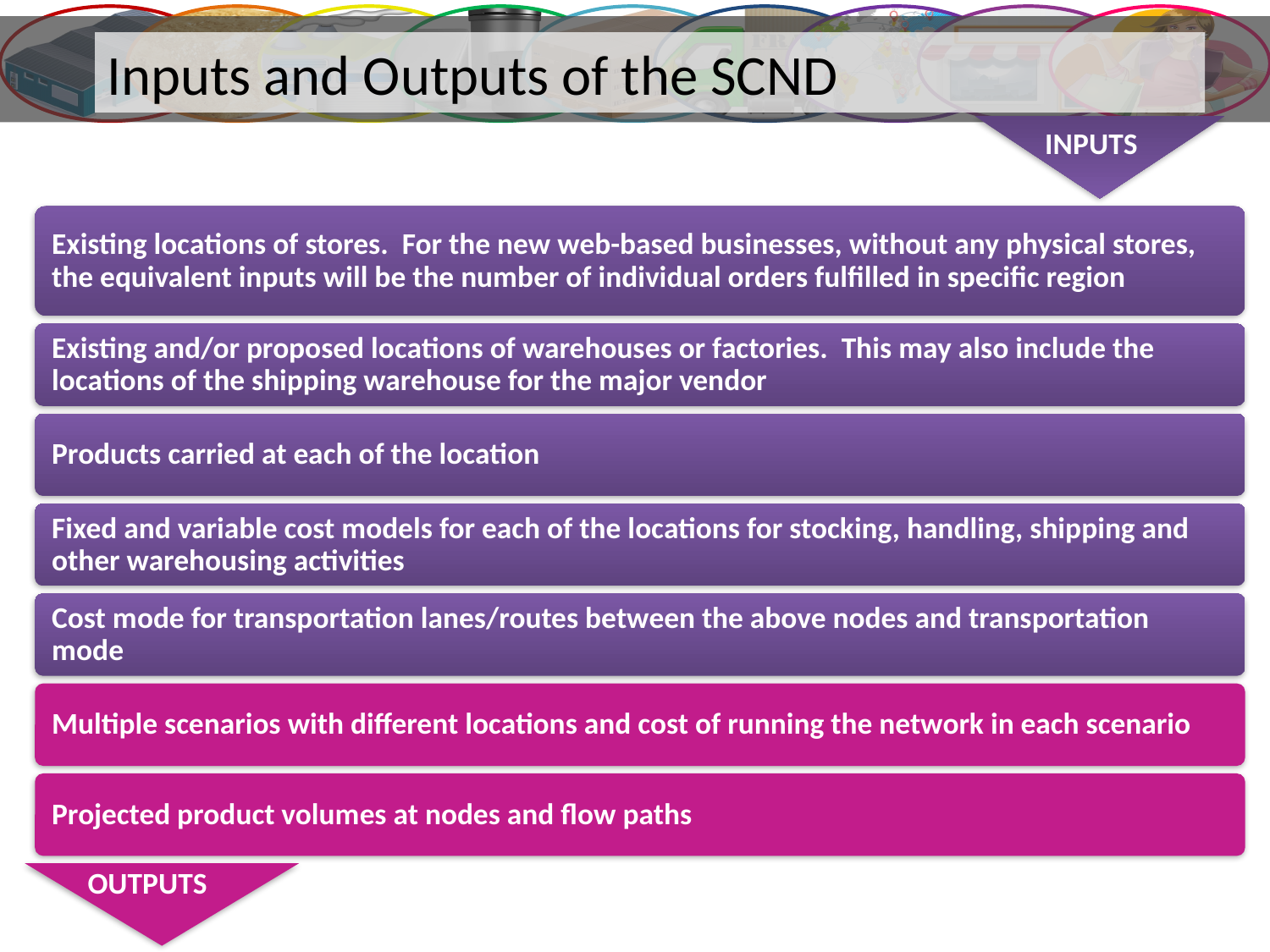

Inputs and Outputs of the SCND

INPUTS

Existing locations of stores.  For the new web-based businesses, without any physical stores, the equivalent inputs will be the number of individual orders fulfilled in specific region

Existing and/or proposed locations of warehouses or factories.  This may also include the locations of the shipping warehouse for the major vendor

Products carried at each of the location

Fixed and variable cost models for each of the locations for stocking, handling, shipping and other warehousing activities

Cost mode for transportation lanes/routes between the above nodes and transportation mode

Multiple scenarios with different locations and cost of running the network in each scenario

Projected product volumes at nodes and flow paths

OUTPUTS